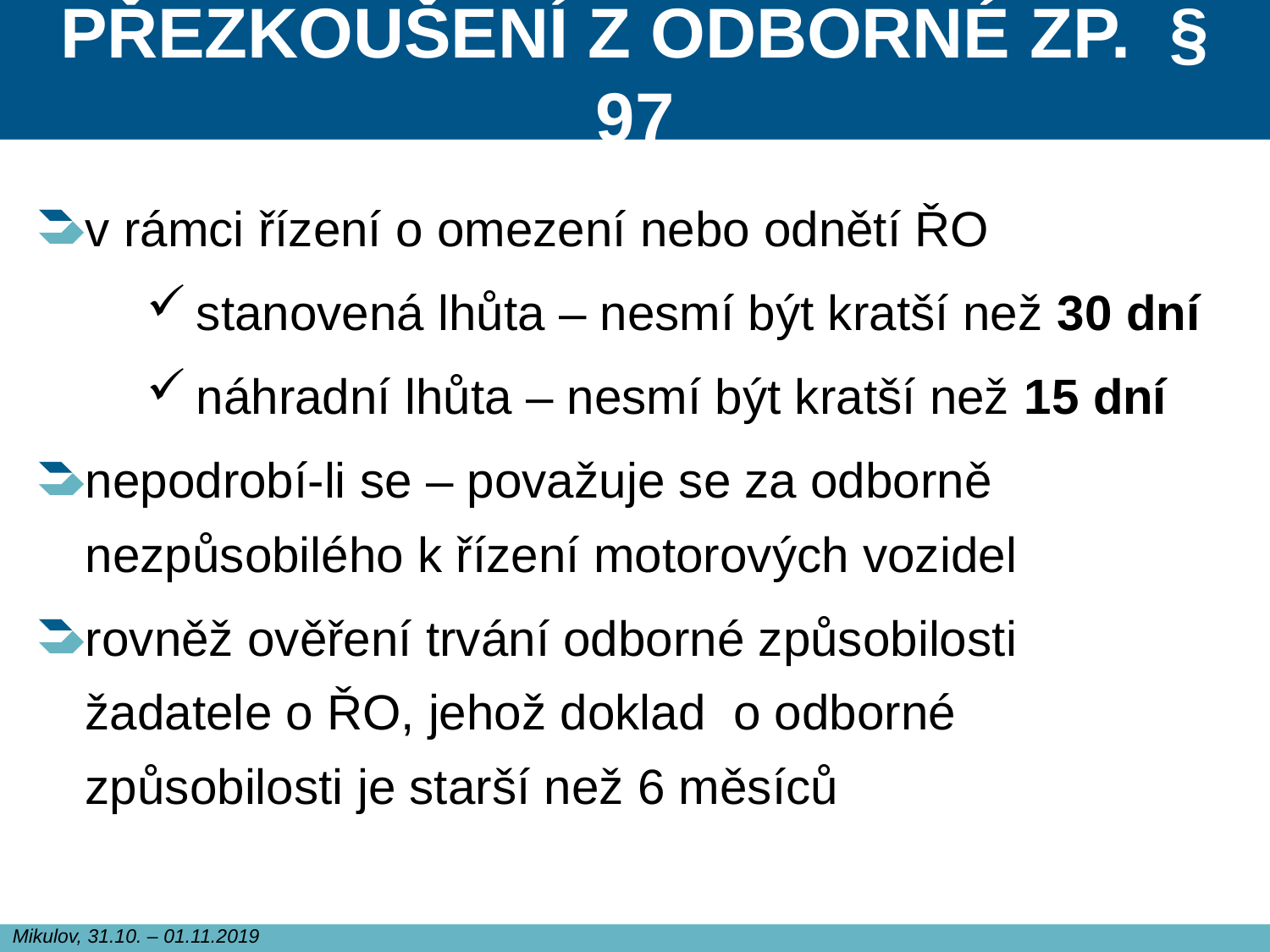

# PŘEZKOUŠENÍ Z ODBORNÉ ZP.  § 97
v rámci řízení o omezení nebo odnětí ŘO
stanovená lhůta – nesmí být kratší než 30 dní
náhradní lhůta – nesmí být kratší než 15 dní
nepodrobí-li se – považuje se za odborně nezpůsobilého k řízení motorových vozidel
rovněž ověření trvání odborné způsobilosti žadatele o ŘO, jehož doklad  o odborné způsobilosti je starší než 6 měsíců